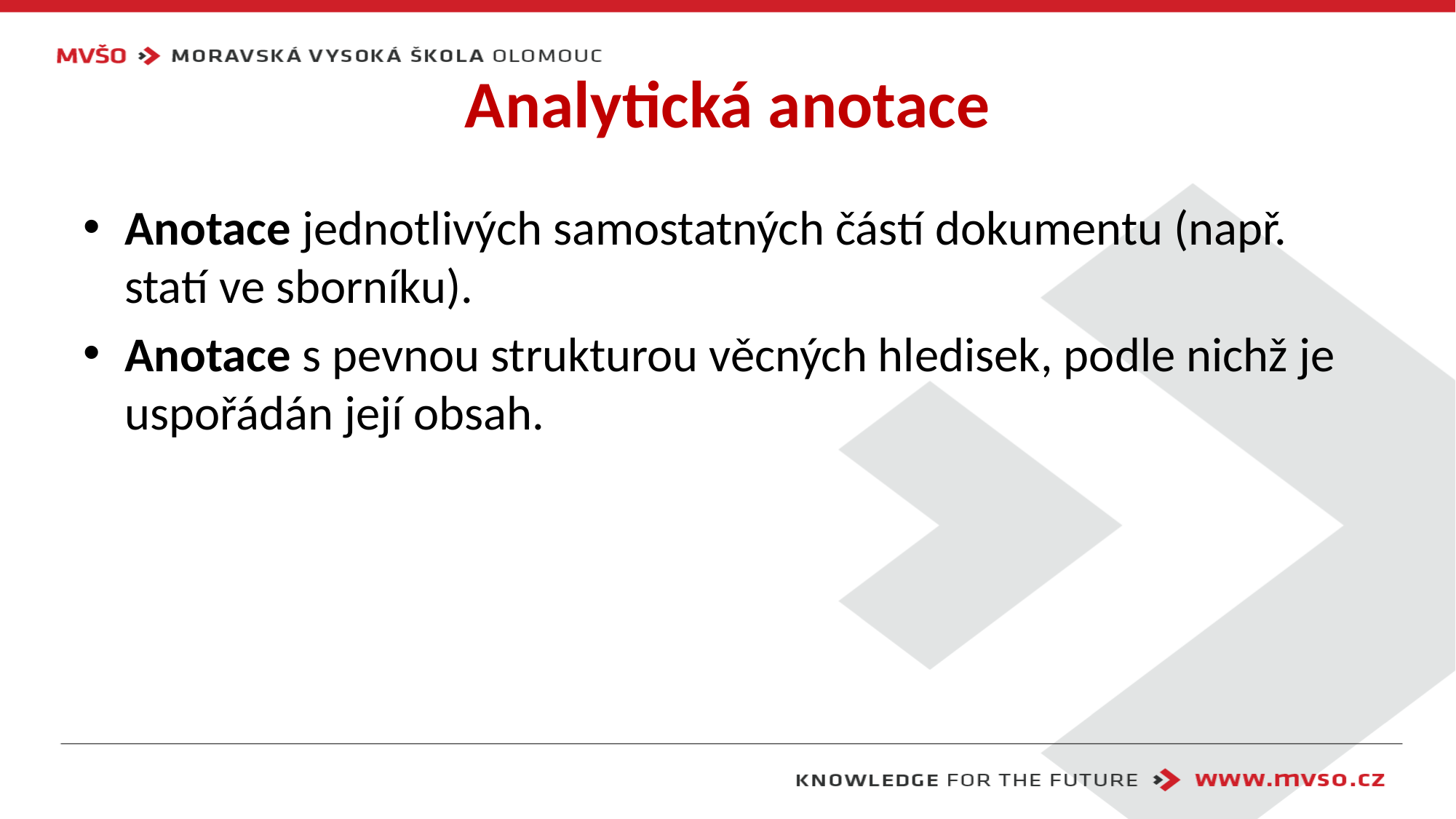

# Analytická anotace
Anotace jednotlivých samostatných částí dokumentu (např. statí ve sborníku).
Anotace s pevnou strukturou věcných hledisek, podle nichž je uspořádán její obsah.